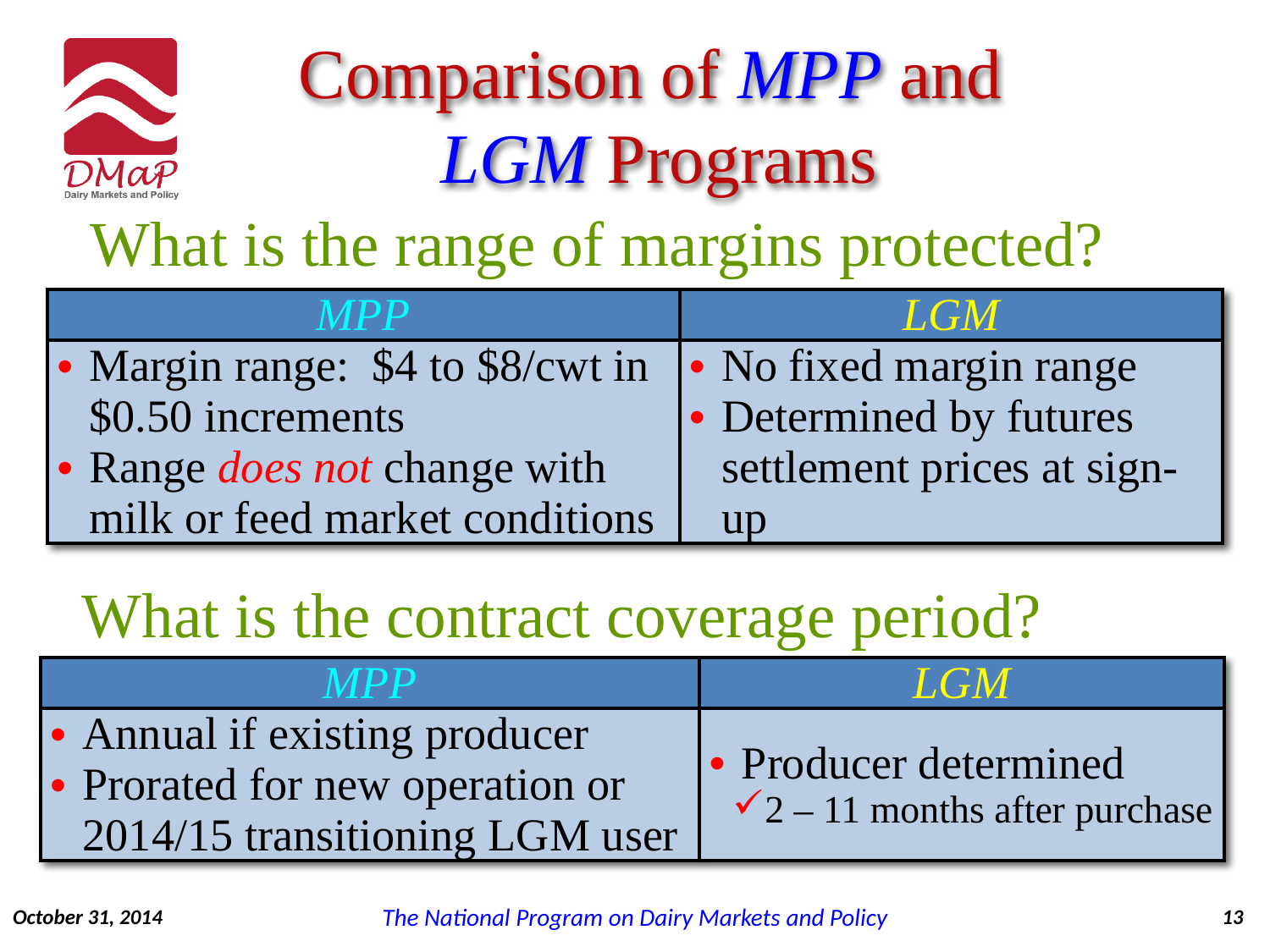

Comparison of MPP and
 LGM Programs
What is the range of margins protected?
| MPP | LGM |
| --- | --- |
| Margin range: $4 to $8/cwt in $0.50 increments Range does not change with milk or feed market conditions | No fixed margin range Determined by futures settlement prices at sign-up |
What is the contract coverage period?
| MPP | LGM |
| --- | --- |
| Annual if existing producer Prorated for new operation or 2014/15 transitioning LGM user | Producer determined 2 – 11 months after purchase |
October 31, 2014
13
The National Program on Dairy Markets and Policy